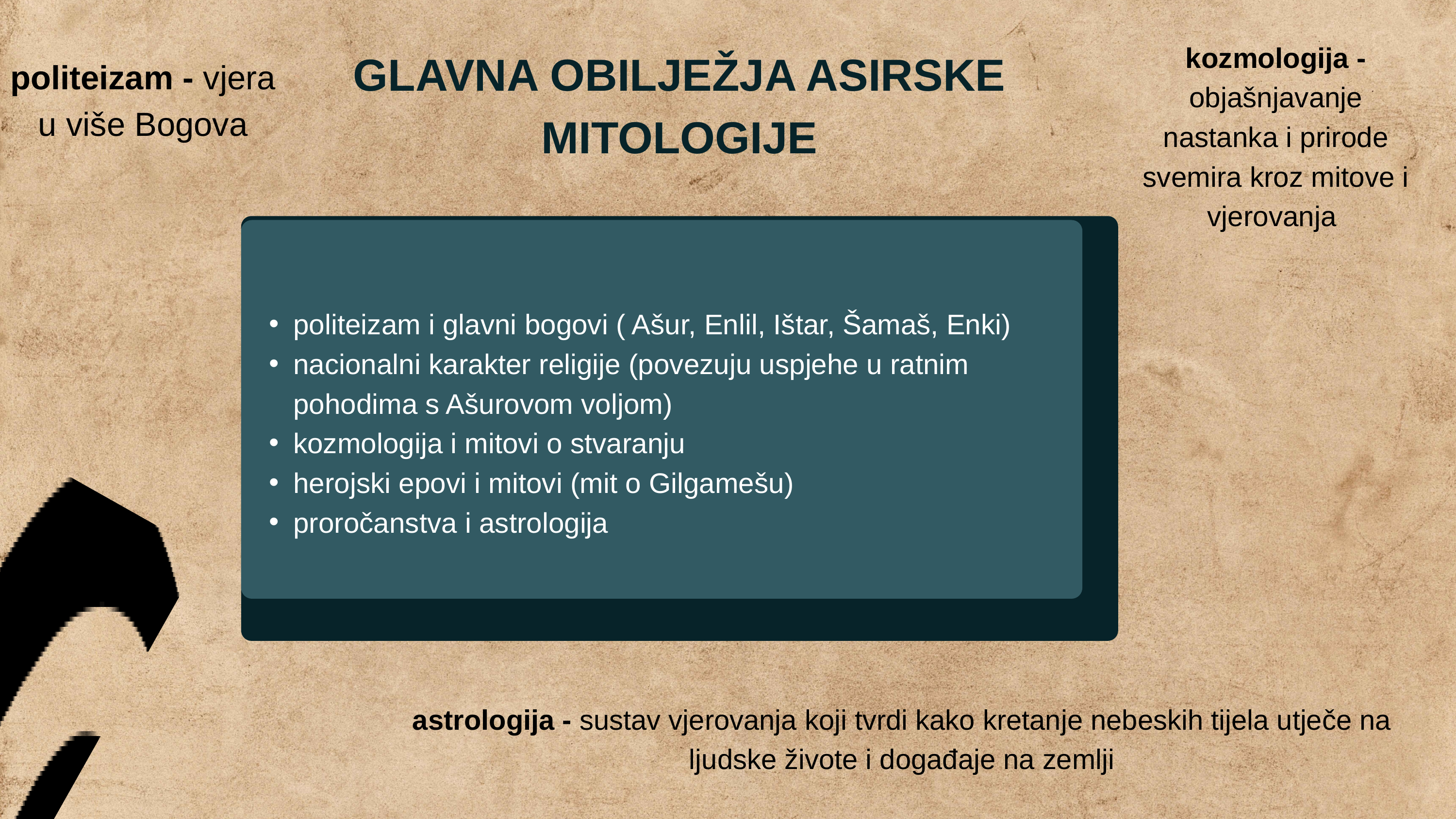

kozmologija - objašnjavanje nastanka i prirode svemira kroz mitove i vjerovanja
GLAVNA OBILJEŽJA ASIRSKE MITOLOGIJE
politeizam - vjera u više Bogova

politeizam i glavni bogovi ( Ašur, Enlil, Ištar, Šamaš, Enki)
nacionalni karakter religije (povezuju uspjehe u ratnim pohodima s Ašurovom voljom)
kozmologija i mitovi o stvaranju
herojski epovi i mitovi (mit o Gilgamešu)
proročanstva i astrologija

astrologija - sustav vjerovanja koji tvrdi kako kretanje nebeskih tijela utječe na ljudske živote i događaje na zemlji